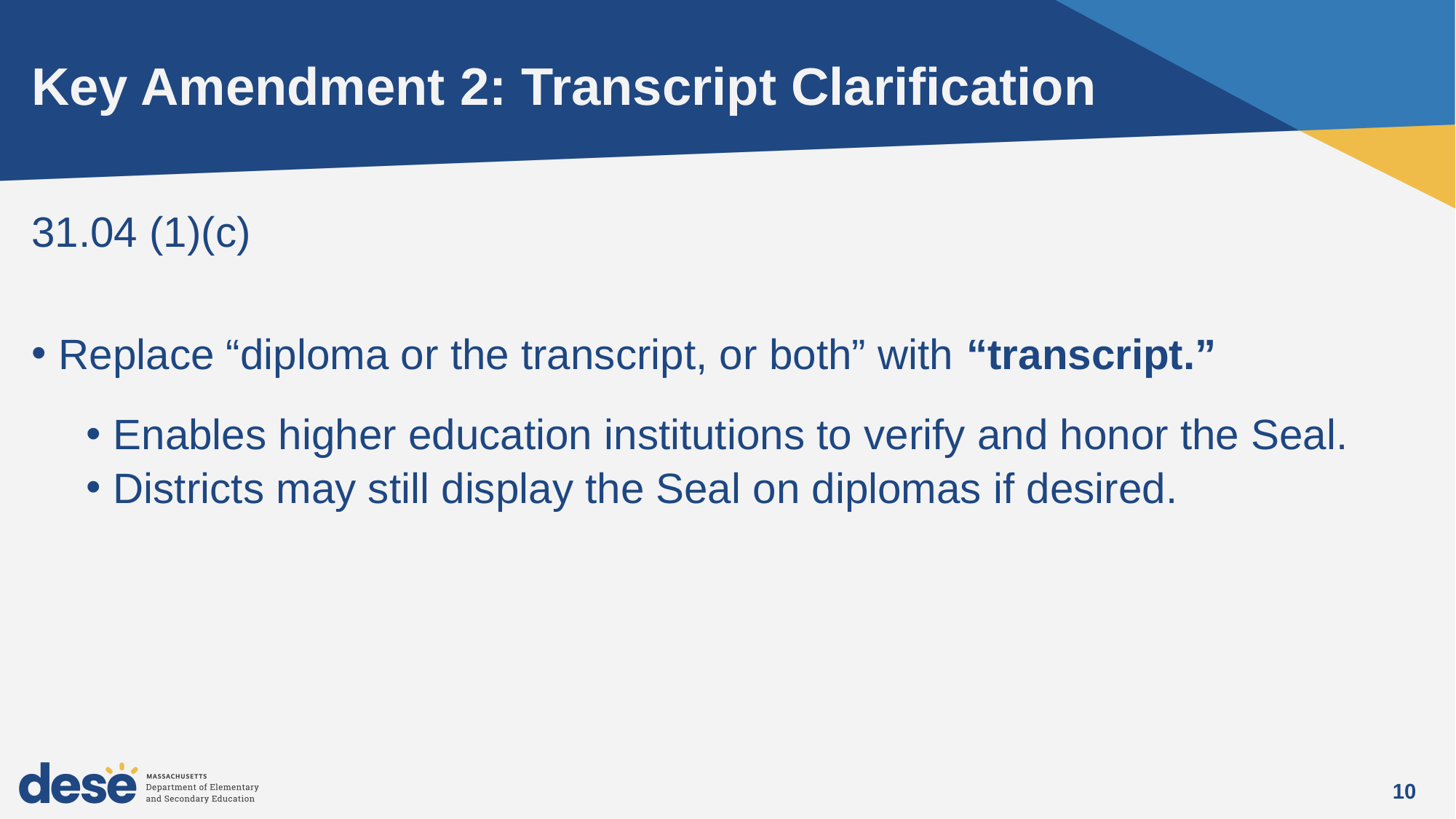

# Key Amendment 2: Transcript Clarification
31.04 (1)(c)

Replace “diploma or the transcript, or both” with “transcript.”
Enables higher education institutions to verify and honor the Seal.
Districts may still display the Seal on diplomas if desired.
10